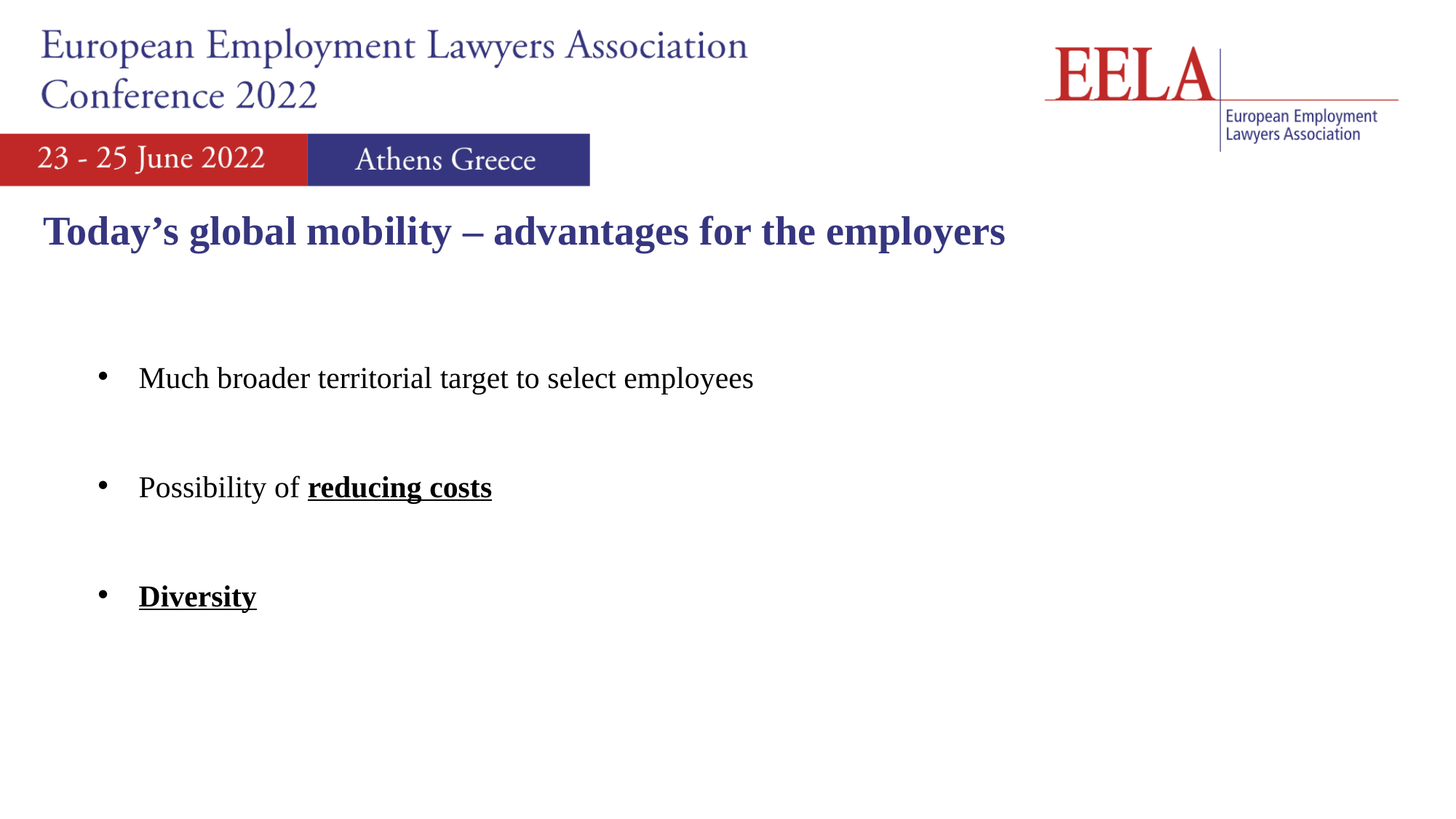

Today’s global mobility – advantages for the employers
Much broader territorial target to select employees
Possibility of reducing costs
Diversity